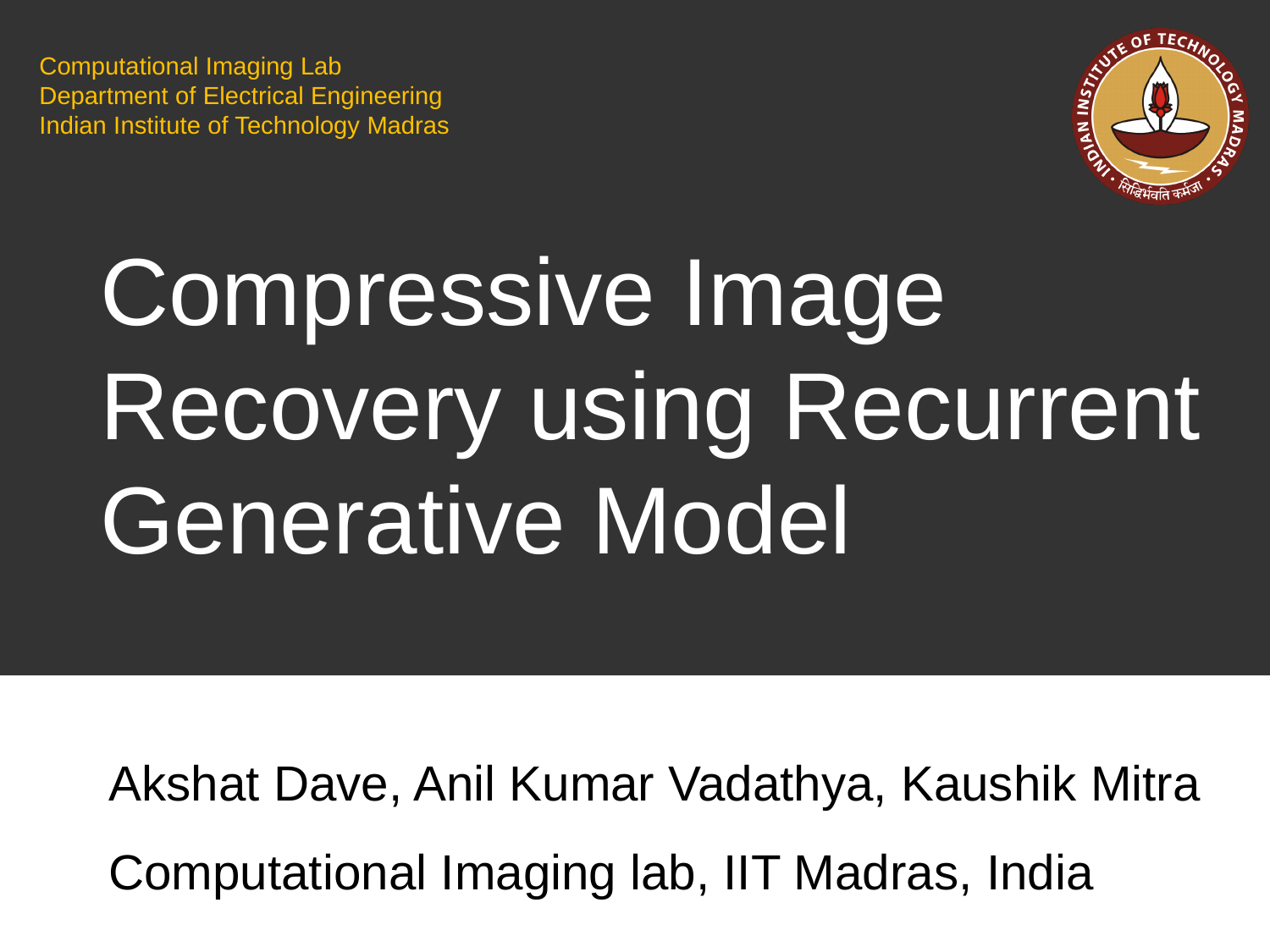

# Compressive Image Recovery using Recurrent Generative Model
Akshat Dave, Anil Kumar Vadathya, Kaushik Mitra
Computational Imaging lab, IIT Madras, India